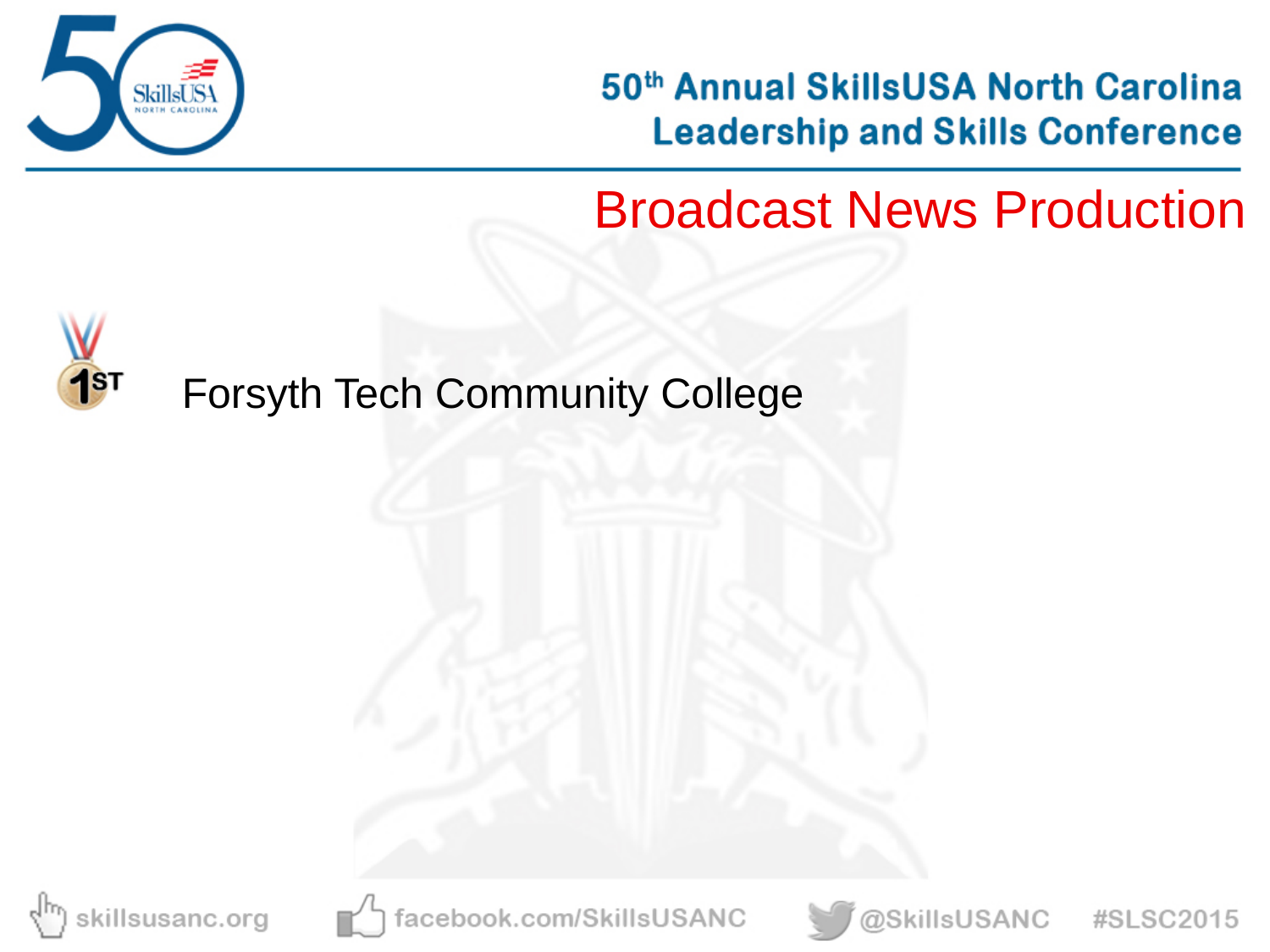

Broadcast News Production

Forsyth Tech Community College